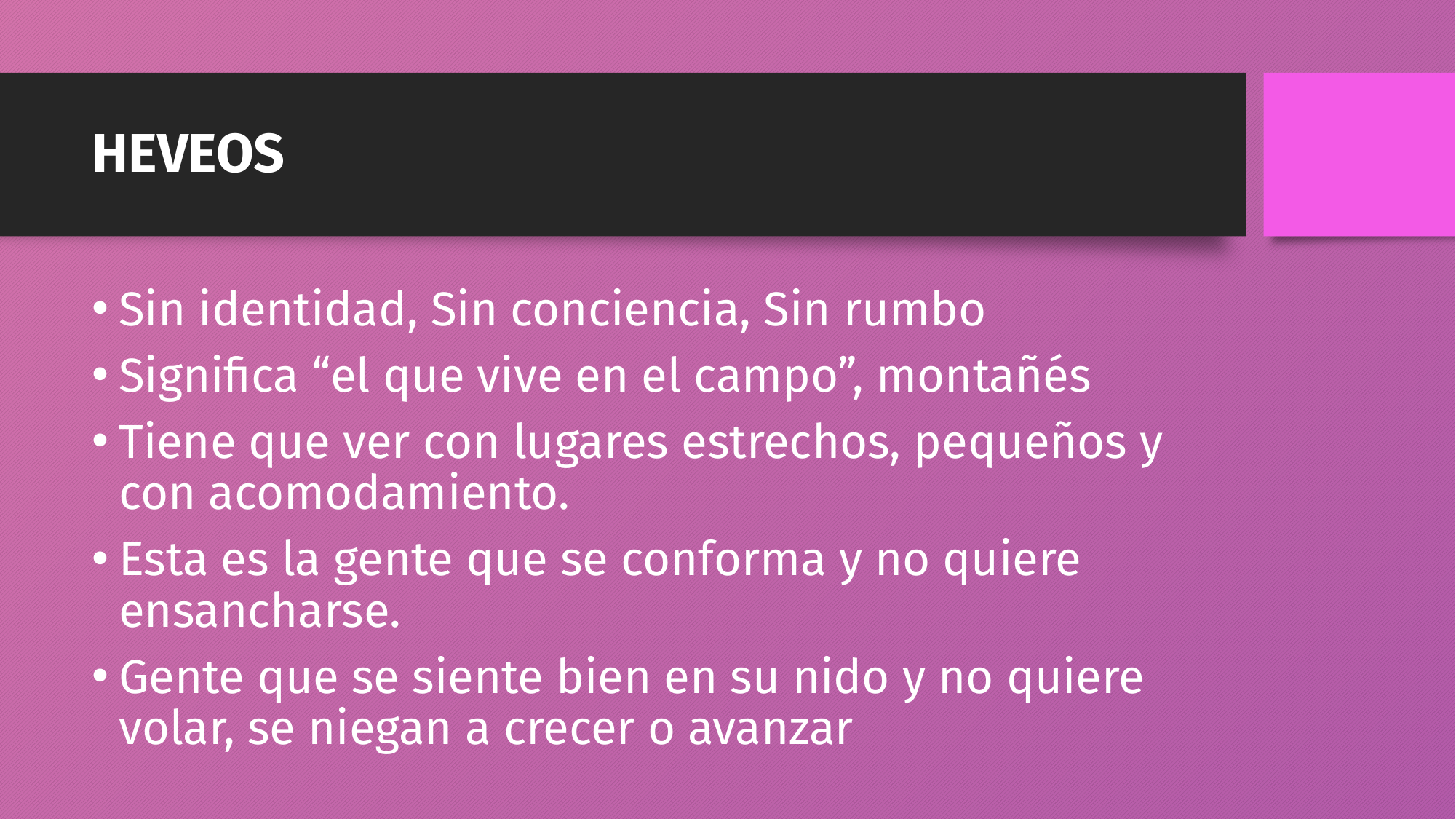

# HEVEOS
Sin identidad, Sin conciencia, Sin rumbo
Significa “el que vive en el campo”, montañés
Tiene que ver con lugares estrechos, pequeños y con acomodamiento.
Esta es la gente que se conforma y no quiere ensancharse.
Gente que se siente bien en su nido y no quiere volar, se niegan a crecer o avanzar